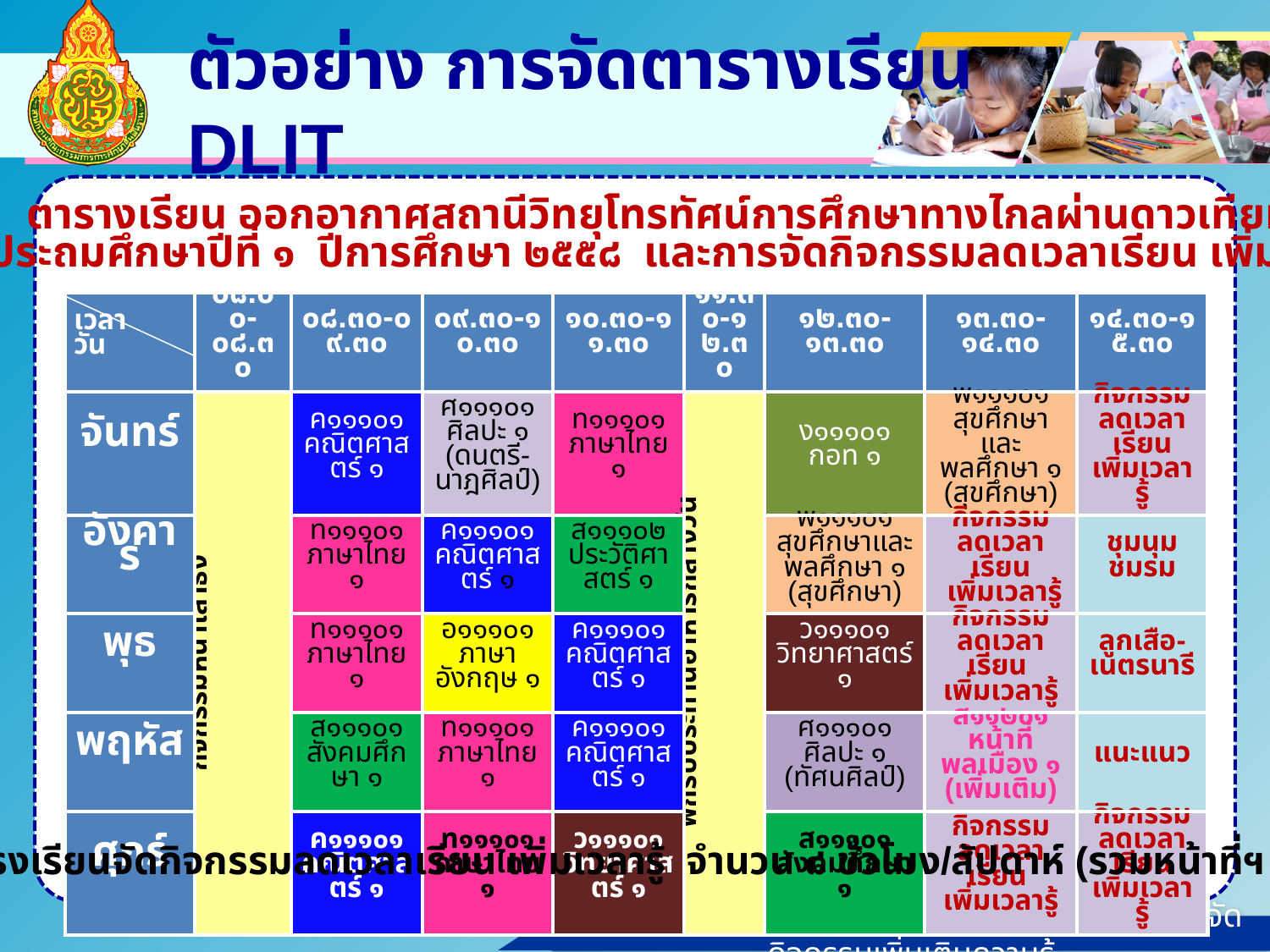

# ตัวอย่าง การจัดตารางเรียน DLIT
ตารางเรียน ออกอากาศสถานีวิทยุโทรทัศน์การศึกษาทางไกลผ่านดาวเทียม
ชั้นประถมศึกษาปีที่ ๑  ปีการศึกษา ๒๕๕๘  และการจัดกิจกรรมลดเวลาเรียน เพิ่มเวลารู้
| เวลา วัน | ๐๘.๐๐-๐๘.๓๐ | ๐๘.๓๐-๐๙.๓๐ | ๐๙.๓๐-๑๐.๓๐ | ๑๐.๓๐-๑๑.๓๐ | ๑๑.๓๐-๑๒.๓๐ | ๑๒.๓๐-๑๓.๓๐ | ๑๓.๓๐-๑๔.๓๐ | ๑๔.๓๐-๑๕.๓๐ |
| --- | --- | --- | --- | --- | --- | --- | --- | --- |
| จันทร์ | กิจกรรมหน้าเสาธง | ค๑๑๑๐๑ คณิตศาสตร์ ๑ | ศ๑๑๑๐๑ ศิลปะ ๑ (ดนตรี-นาฎศิลป์) | ท๑๑๑๐๑ ภาษาไทย ๑ | พักรับประทานอาหารกลางวัน | ง๑๑๑๐๑ กอท ๑ | พ๑๑๑๐๑ สุขศึกษาและ พลศึกษา ๑ (สุขศึกษา) | กิจกรรม ลดเวลาเรียน เพิ่มเวลารู้ |
| อังคาร |  | ท๑๑๑๐๑ ภาษาไทย ๑ | ค๑๑๑๐๑ คณิตศาสตร์ ๑ | ส๑๑๑๐๒ ประวัติศาสตร์ ๑ |  | พ๑๑๑๐๑ สุขศึกษาและ พลศึกษา ๑ (สุขศึกษา) | กิจกรรม ลดเวลาเรียน เพิ่มเวลารู้ | ชุมนุม ชมรม |
| พุธ |  | ท๑๑๑๐๑ ภาษาไทย ๑ | อ๑๑๑๐๑ ภาษาอังกฤษ ๑ | ค๑๑๑๐๑ คณิตศาสตร์ ๑ |  | ว๑๑๑๐๑ วิทยาศาสตร์ ๑ | กิจกรรม ลดเวลาเรียน เพิ่มเวลารู้ | ลูกเสือ- เนตรนารี |
| พฤหัส |  | ส๑๑๑๐๑ สังคมศึกษา ๑ | ท๑๑๑๐๑ ภาษาไทย ๑ | ค๑๑๑๐๑ คณิตศาสตร์ ๑ |  | ศ๑๑๑๐๑ ศิลปะ ๑ (ทัศนศิลป์) | ส๑๑๒๐๑ หน้าที่พลเมือง ๑ (เพิ่มเติม) | แนะแนว |
| ศุกร์ |  | ค๑๑๑๐๑ คณิตศาสตร์ ๑ | ท๑๑๑๐๑ ภาษาไทย ๑ | ว๑๑๑๐๑ วิทยาศาสตร์ ๑ |  | ส๑๑๑๐๑ สังคมศึกษา ๑ | กิจกรรม ลดเวลาเรียน เพิ่มเวลารู้ | กิจกรรม ลดเวลาเรียน เพิ่มเวลารู้ |
หมายเหตุ โรงเรียนจัดกิจกรรมลดเวลาเรียน เพิ่มเวลารู้  จำนวน ๘ ชั่วโมง/สัปดาห์ (รวมหน้าที่ฯ เป็น๙ ช.ม.)